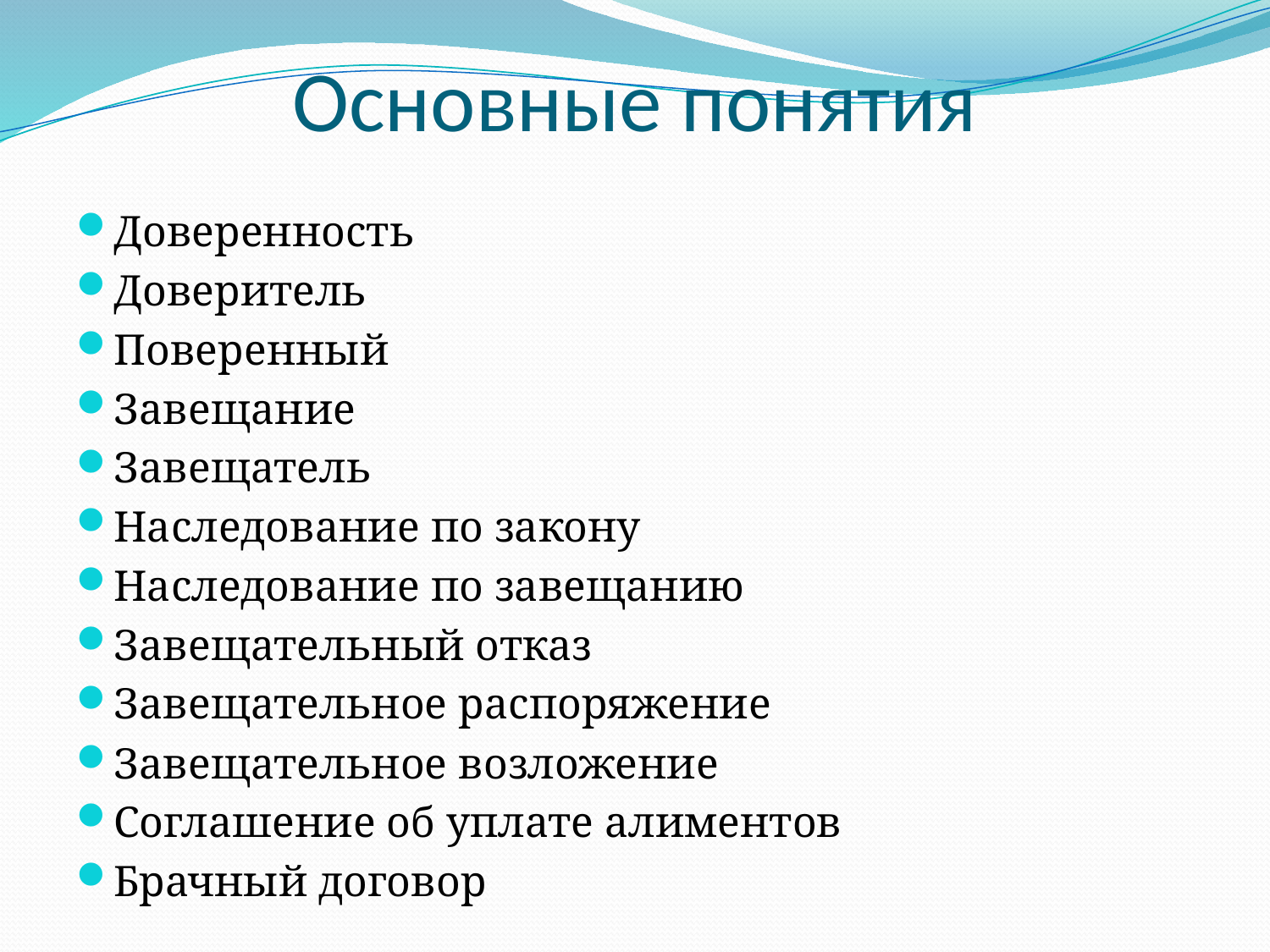

# Основные понятия
Доверенность
Доверитель
Поверенный
Завещание
Завещатель
Наследование по закону
Наследование по завещанию
Завещательный отказ
Завещательное распоряжение
Завещательное возложение
Соглашение об уплате алиментов
Брачный договор